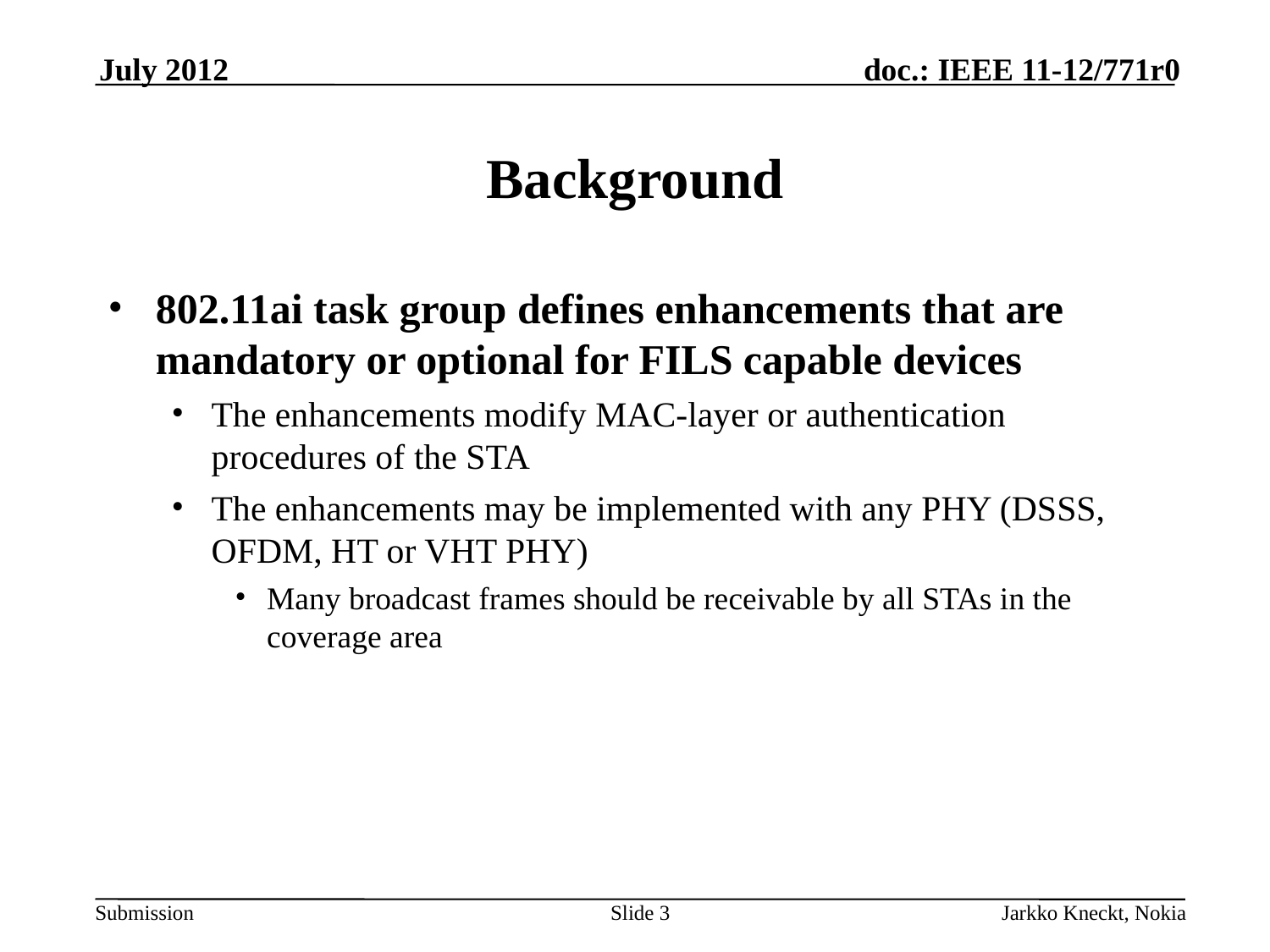

July 2012
# Background
802.11ai task group defines enhancements that are mandatory or optional for FILS capable devices
The enhancements modify MAC-layer or authentication procedures of the STA
The enhancements may be implemented with any PHY (DSSS, OFDM, HT or VHT PHY)
Many broadcast frames should be receivable by all STAs in the coverage area

Slide 3
Jarkko Kneckt, Nokia